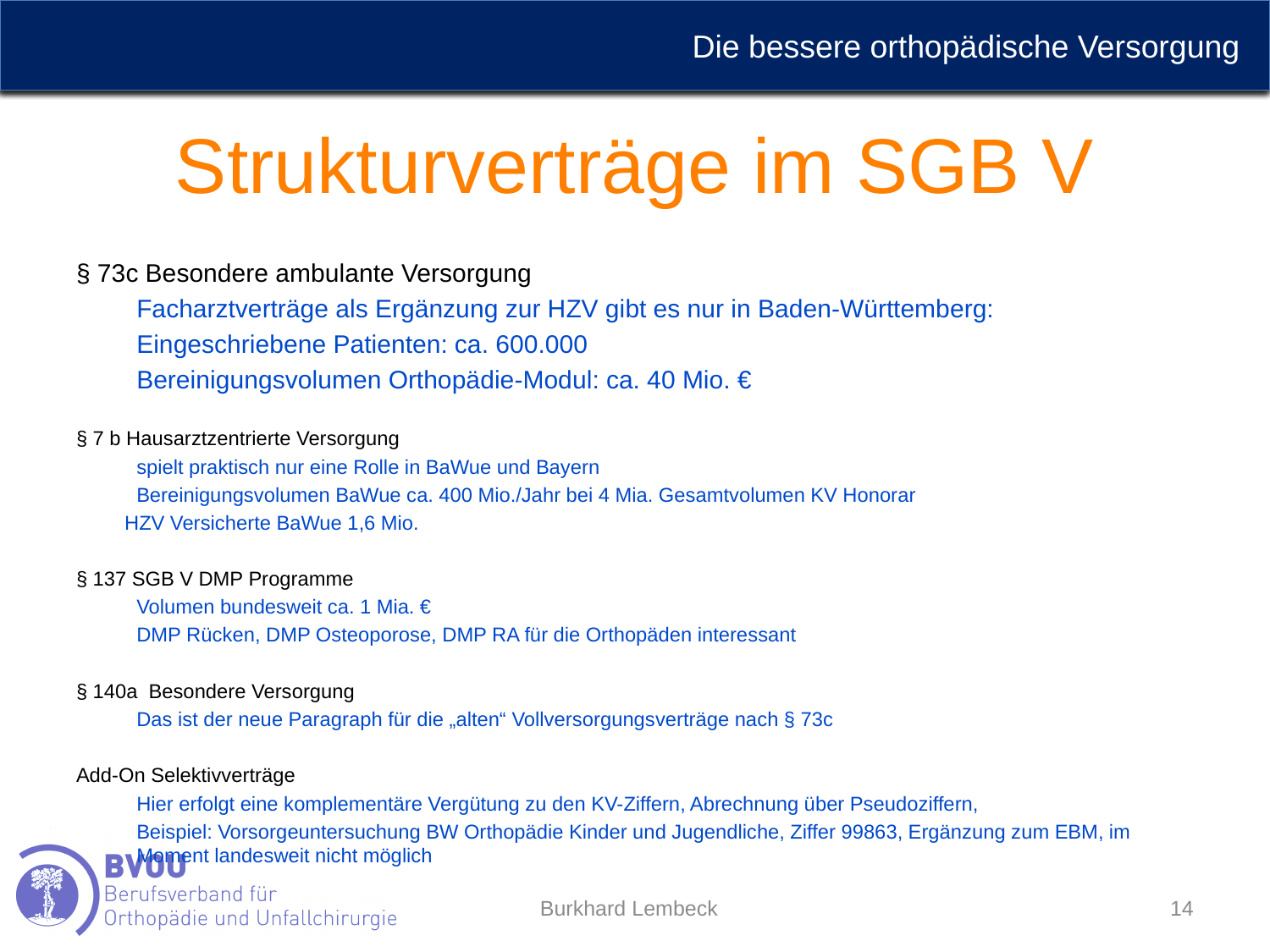

# Strukturverträge im SGB V
§ 73c Besondere ambulante Versorgung
Facharztverträge als Ergänzung zur HZV gibt es nur in Baden-Württemberg:
Eingeschriebene Patienten: ca. 600.000
Bereinigungsvolumen Orthopädie-Modul: ca. 40 Mio. €

§ 7 b Hausarztzentrierte Versorgung
spielt praktisch nur eine Rolle in BaWue und Bayern
Bereinigungsvolumen BaWue ca. 400 Mio./Jahr bei 4 Mia. Gesamtvolumen KV Honorar
 	HZV Versicherte BaWue 1,6 Mio.

§ 137 SGB V DMP Programme
Volumen bundesweit ca. 1 Mia. €
DMP Rücken, DMP Osteoporose, DMP RA für die Orthopäden interessant

§ 140a  Besondere Versorgung
Das ist der neue Paragraph für die „alten“ Vollversorgungsverträge nach § 73c

Add-On Selektivverträge
Hier erfolgt eine komplementäre Vergütung zu den KV-Ziffern, Abrechnung über Pseudoziffern,
Beispiel: Vorsorgeuntersuchung BW Orthopädie Kinder und Jugendliche, Ziffer 99863, Ergänzung zum EBM, im Moment landesweit nicht möglich

Burkhard Lembeck
14